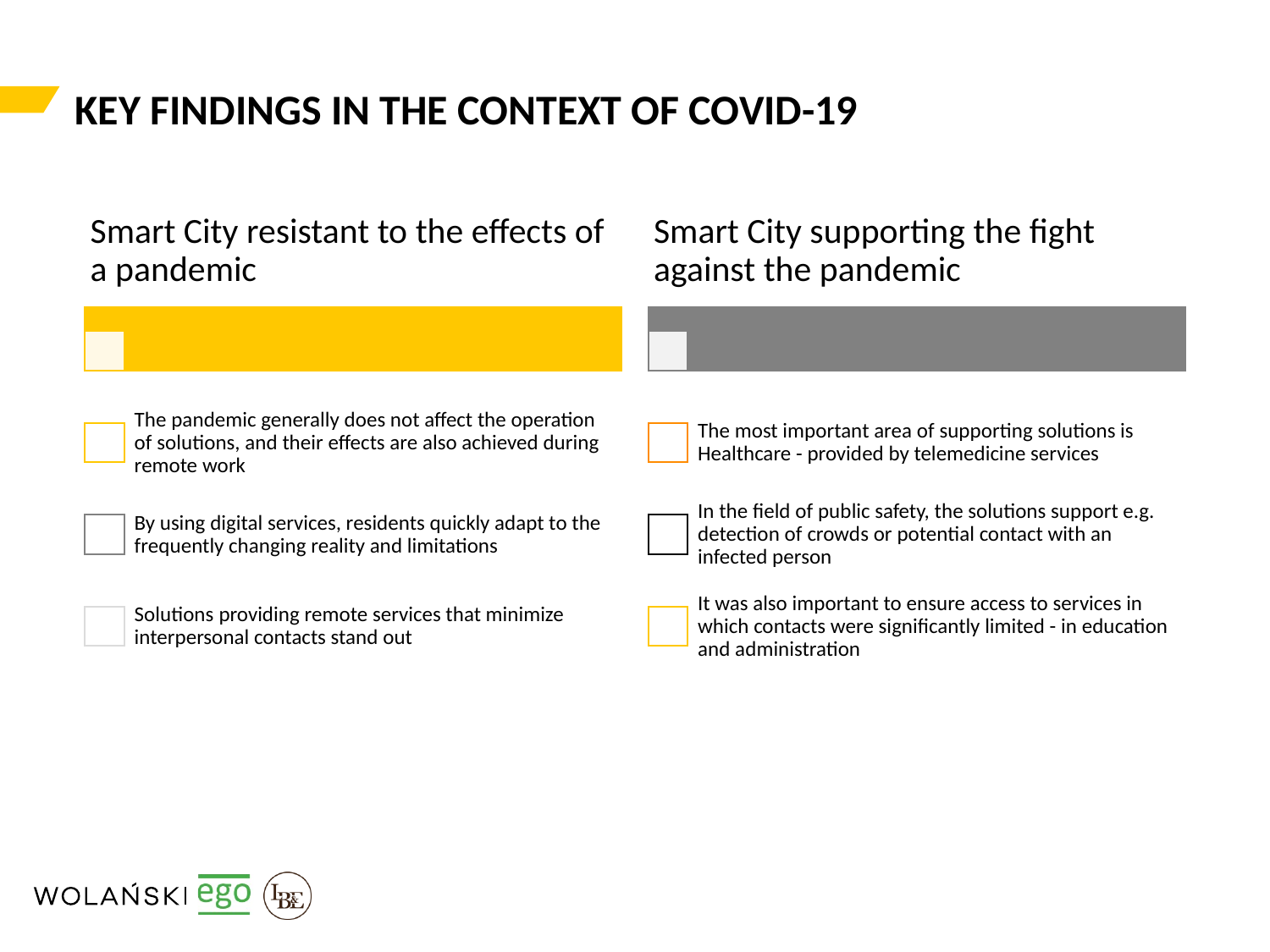

Key Findings in the context of covid-19
Smart City resistant to the effects of a pandemic
The pandemic generally does not affect the operation of solutions, and their effects are also achieved during remote work
By using digital services, residents quickly adapt to the frequently changing reality and limitations
Solutions providing remote services that minimize interpersonal contacts stand out
Smart City supporting the fight against the pandemic
The most important area of supporting solutions is Healthcare - provided by telemedicine services
In the field of public safety, the solutions support e.g. detection of crowds or potential contact with an infected person
It was also important to ensure access to services in which contacts were significantly limited - in education and administration